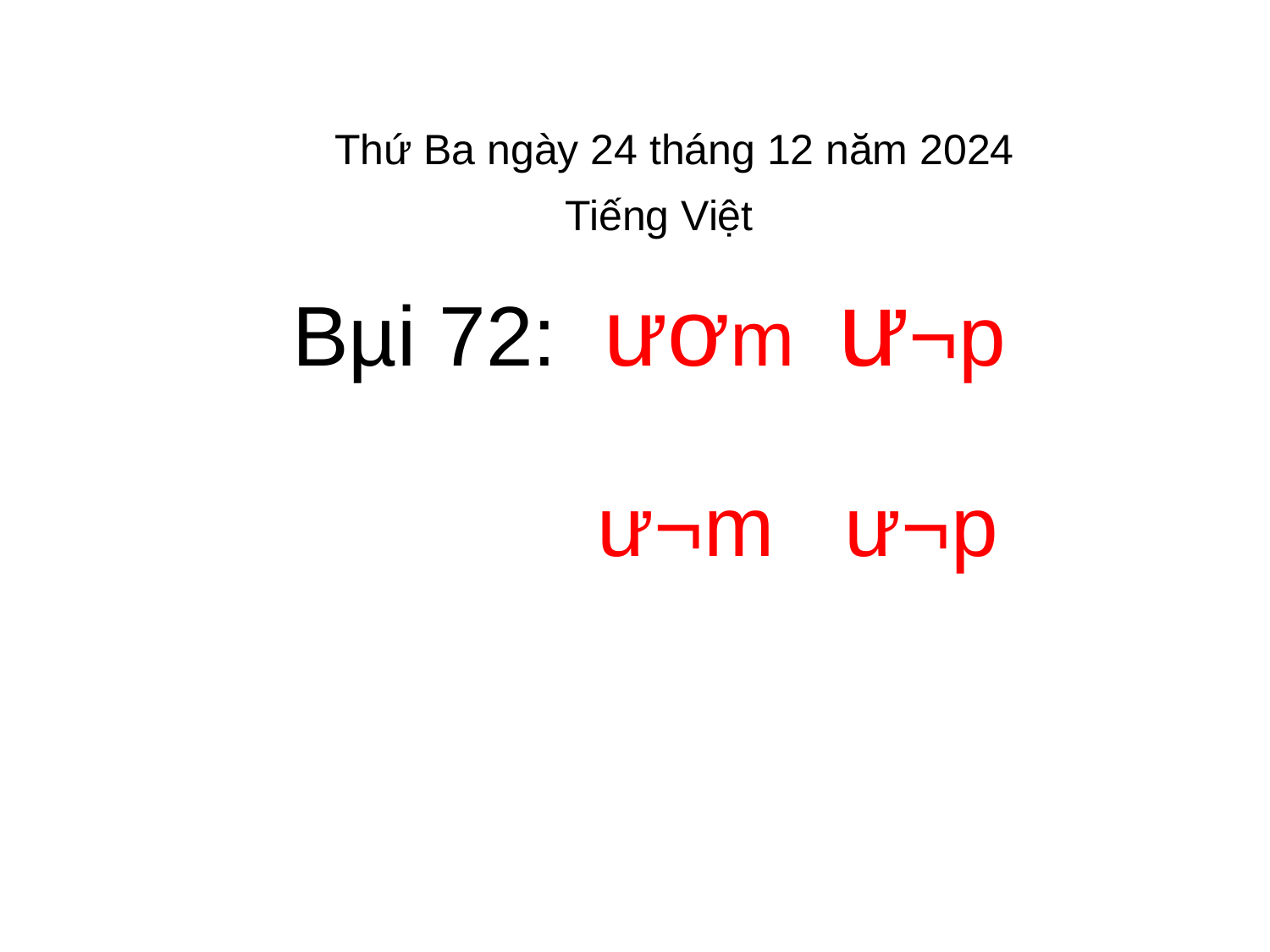

Thứ Ba ngày 24 tháng 12 năm 2024
Tiếng Việt
       Bµi 72:  ­ươm  ­ư¬p
              ư­¬m   ­ư¬p